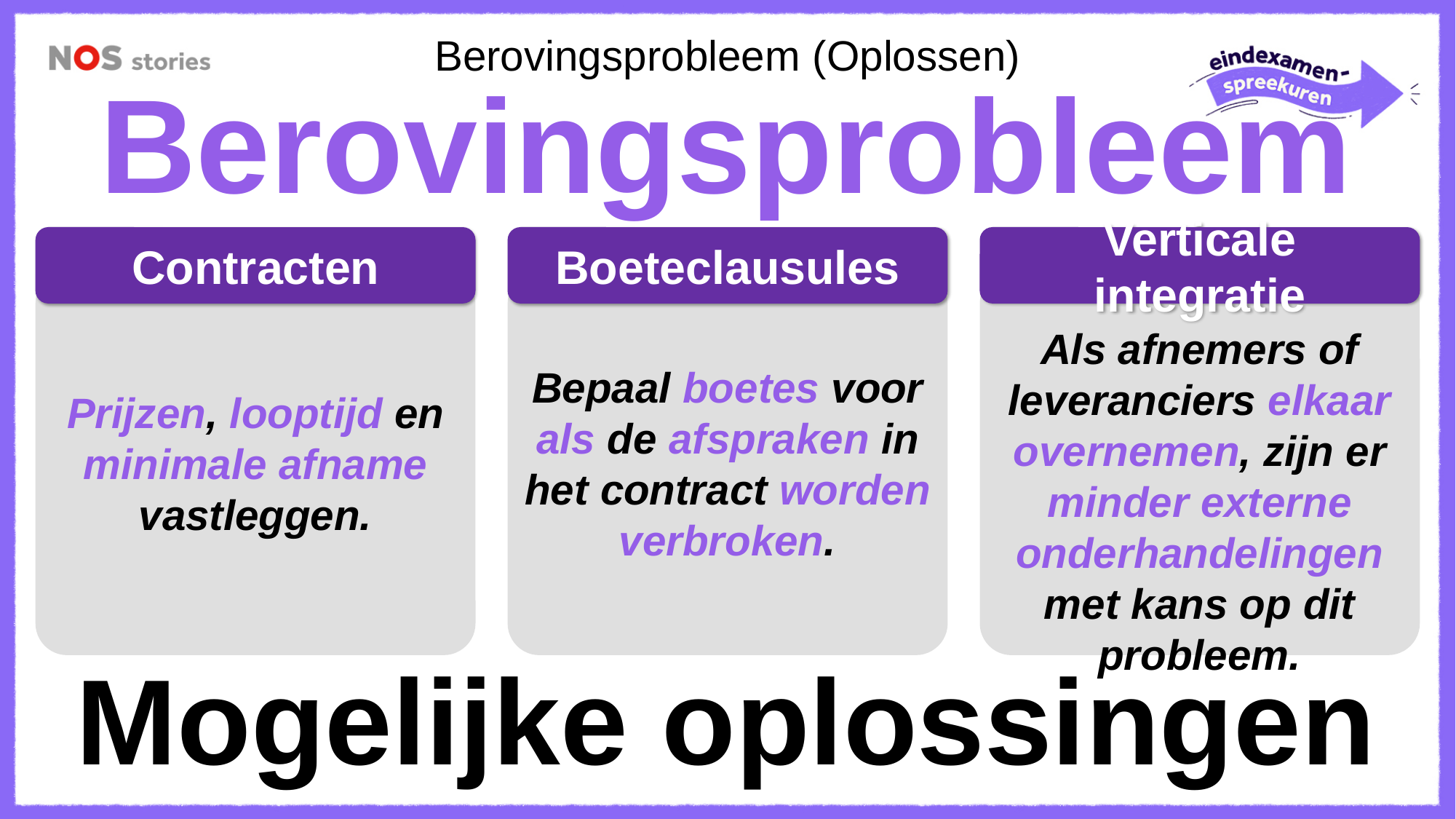

Berovingsprobleem (Oplossen)
Berovingsprobleem
Contracten
Boeteclausules
Verticale integratie

Als afnemers of leveranciers elkaar overnemen, zijn er minder externe onderhandelingen met kans op dit probleem.
Bepaal boetes voor als de afspraken in het contract worden verbroken.
Prijzen, looptijd en minimale afname vastleggen.
Mogelijke oplossingen